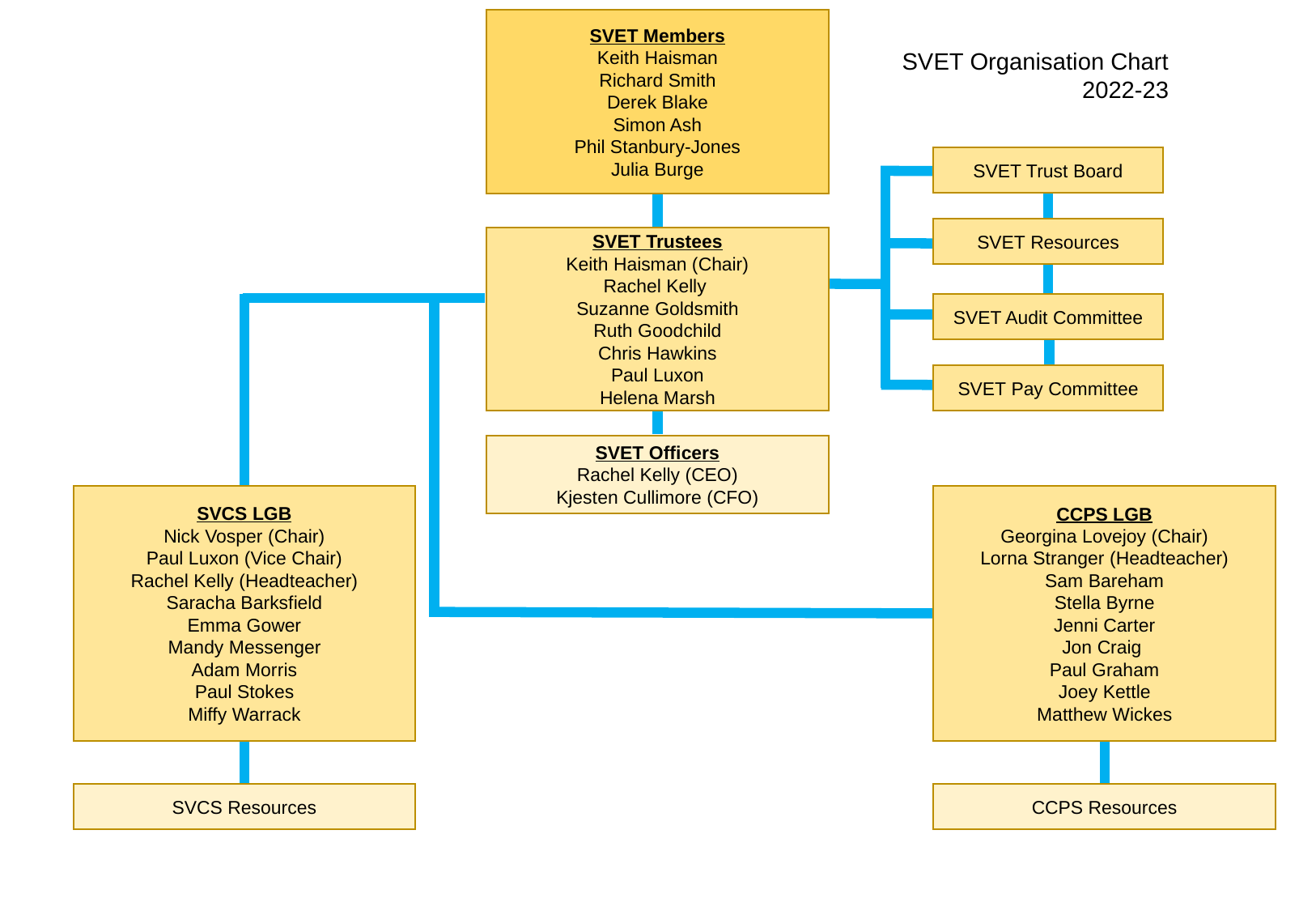

SVET Members
Keith Haisman
Richard Smith
Derek Blake
Simon Ash
Phil Stanbury-Jones
Julia Burge
SVET Organisation Chart
2022-23

SVET Trust Board
SVET Resources
SVET Trustees
Keith Haisman (Chair)
Rachel Kelly
Suzanne Goldsmith
Ruth Goodchild
Chris Hawkins
Paul Luxon
Helena Marsh
SVET Audit Committee
SVET Pay Committee
SVET Officers
Rachel Kelly (CEO)
Kjesten Cullimore (CFO)
SVCS LGB
Nick Vosper (Chair)
Paul Luxon (Vice Chair)
Rachel Kelly (Headteacher)
Saracha Barksfield
Emma Gower
Mandy Messenger
Adam Morris
Paul Stokes
Miffy Warrack
CCPS LGB
Georgina Lovejoy (Chair)
Lorna Stranger (Headteacher)
Sam Bareham
Stella Byrne
Jenni Carter
Jon Craig
Paul Graham
Joey Kettle
Matthew Wickes
SVCS Resources
CCPS Resources